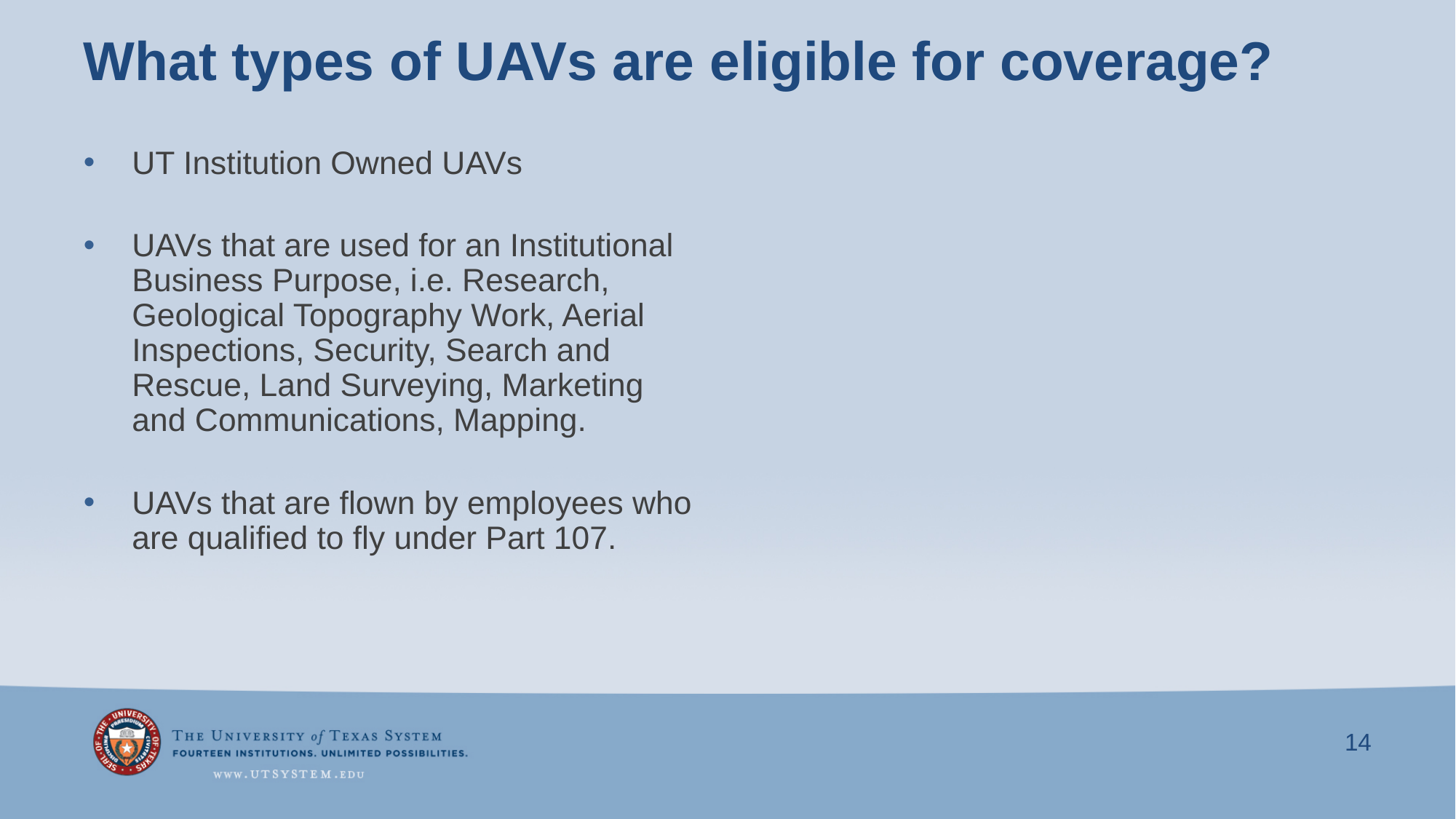

# What types of UAVs are eligible for coverage?
UT Institution Owned UAVs

UAVs that are used for an Institutional Business Purpose, i.e. Research, Geological Topography Work, Aerial Inspections, Security, Search and Rescue, Land Surveying, Marketing and Communications, Mapping.

UAVs that are flown by employees who are qualified to fly under Part 107.

14